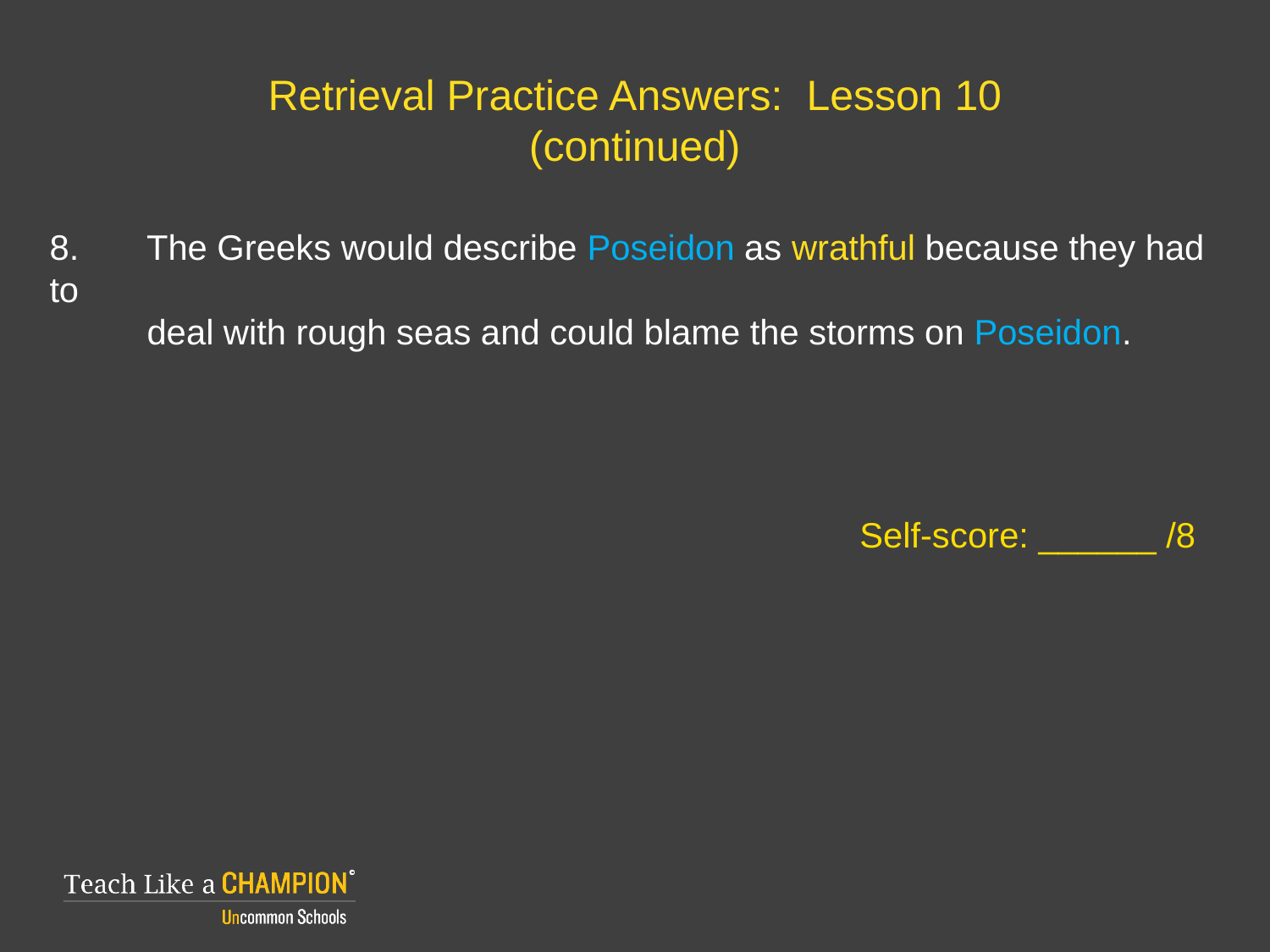

# Retrieval Practice Answers:  Lesson 10 (continued)

8.       The Greeks would describe Poseidon as wrathful because they had to
          deal with rough seas and could blame the storms on Poseidon.
Self-score: ______ /8